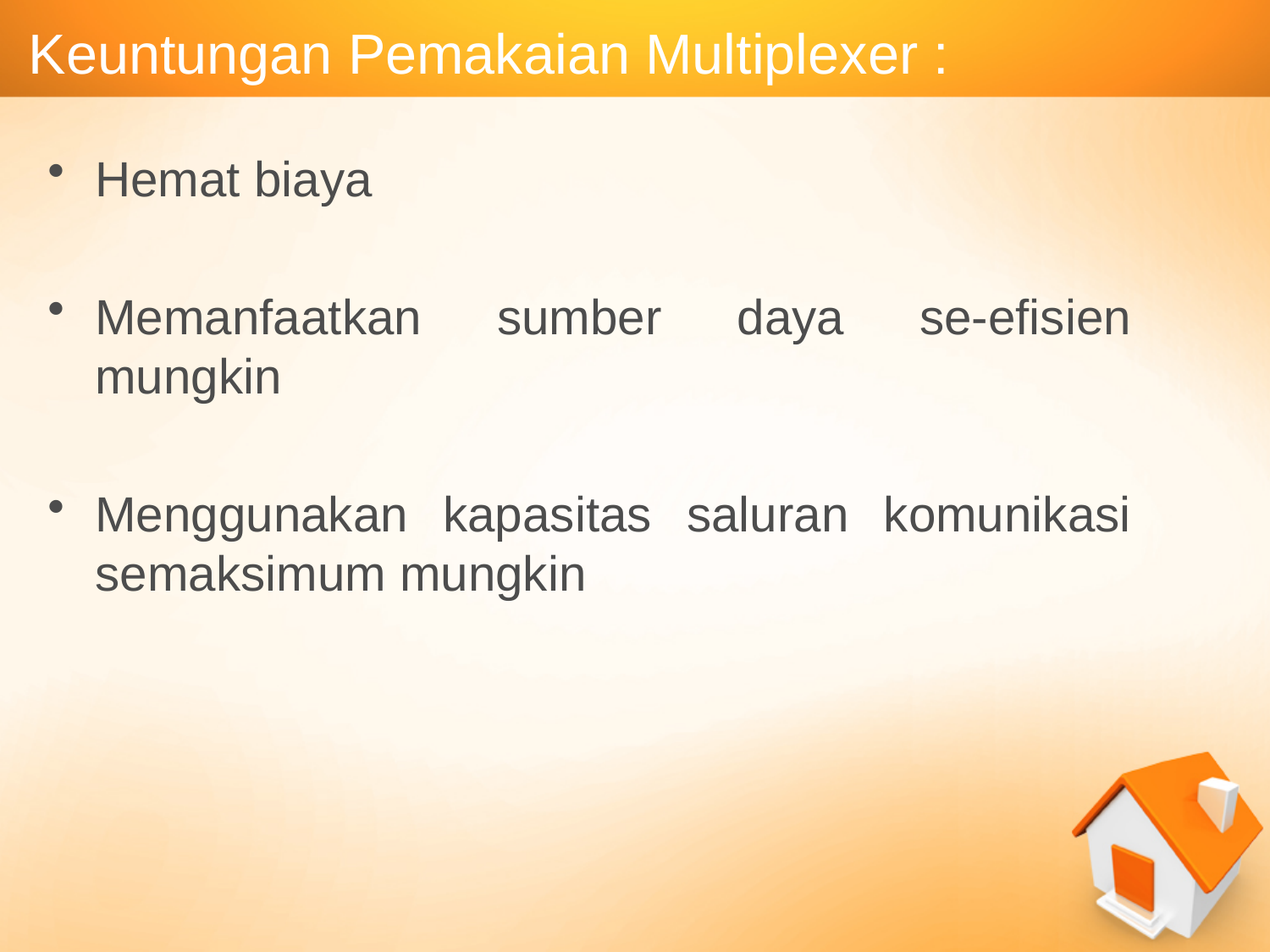

# Keuntungan Pemakaian Multiplexer :
Hemat biaya

Memanfaatkan sumber daya se-efisien mungkin

Menggunakan kapasitas saluran komunikasi semaksimum mungkin